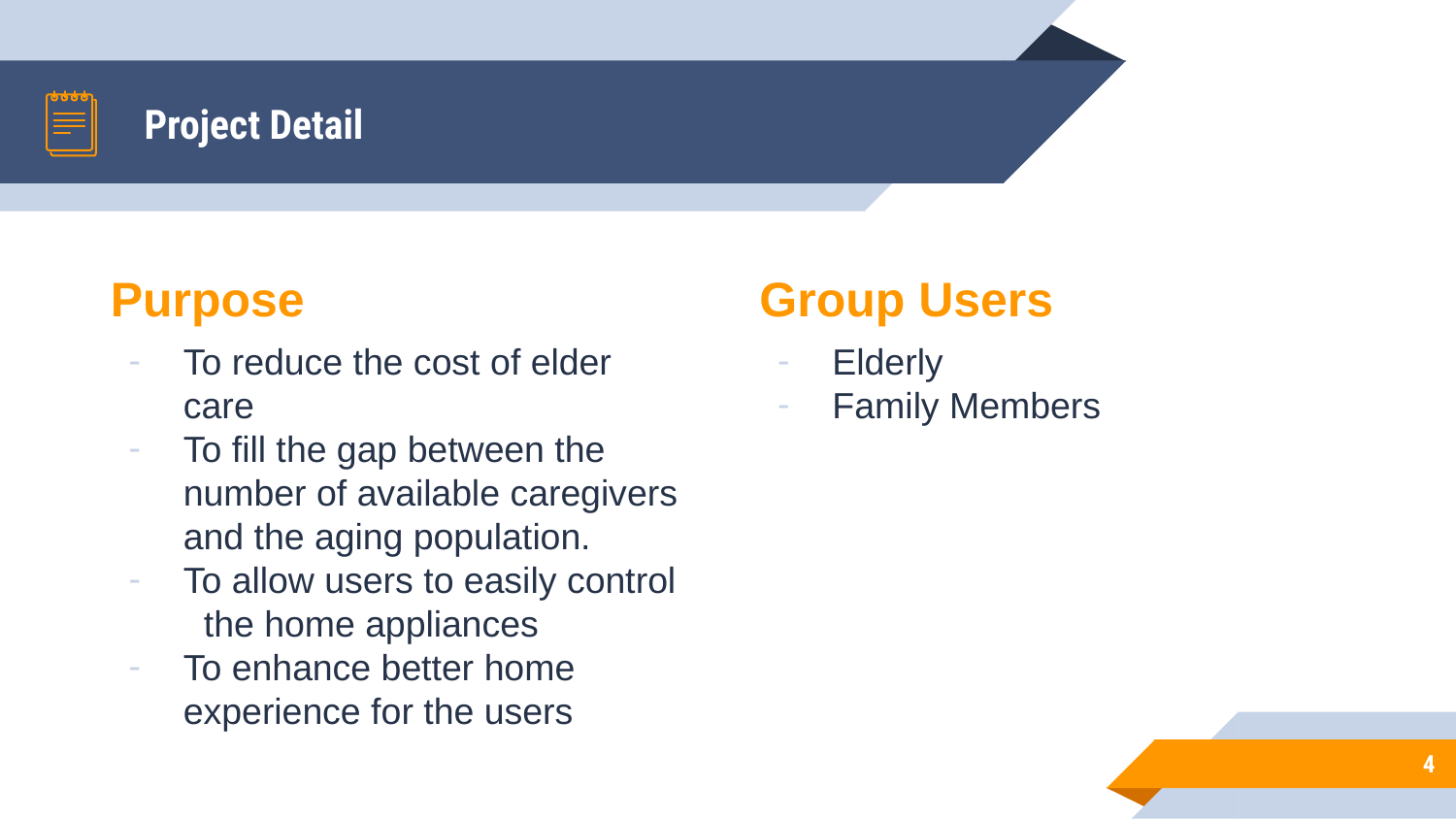

# Project Detail

Purpose
To reduce the cost of elder care
To fill the gap between the number of available caregivers and the aging population.
To allow users to easily control   the home appliances
To enhance better home experience for the users
Group Users
Elderly
Family Members

4